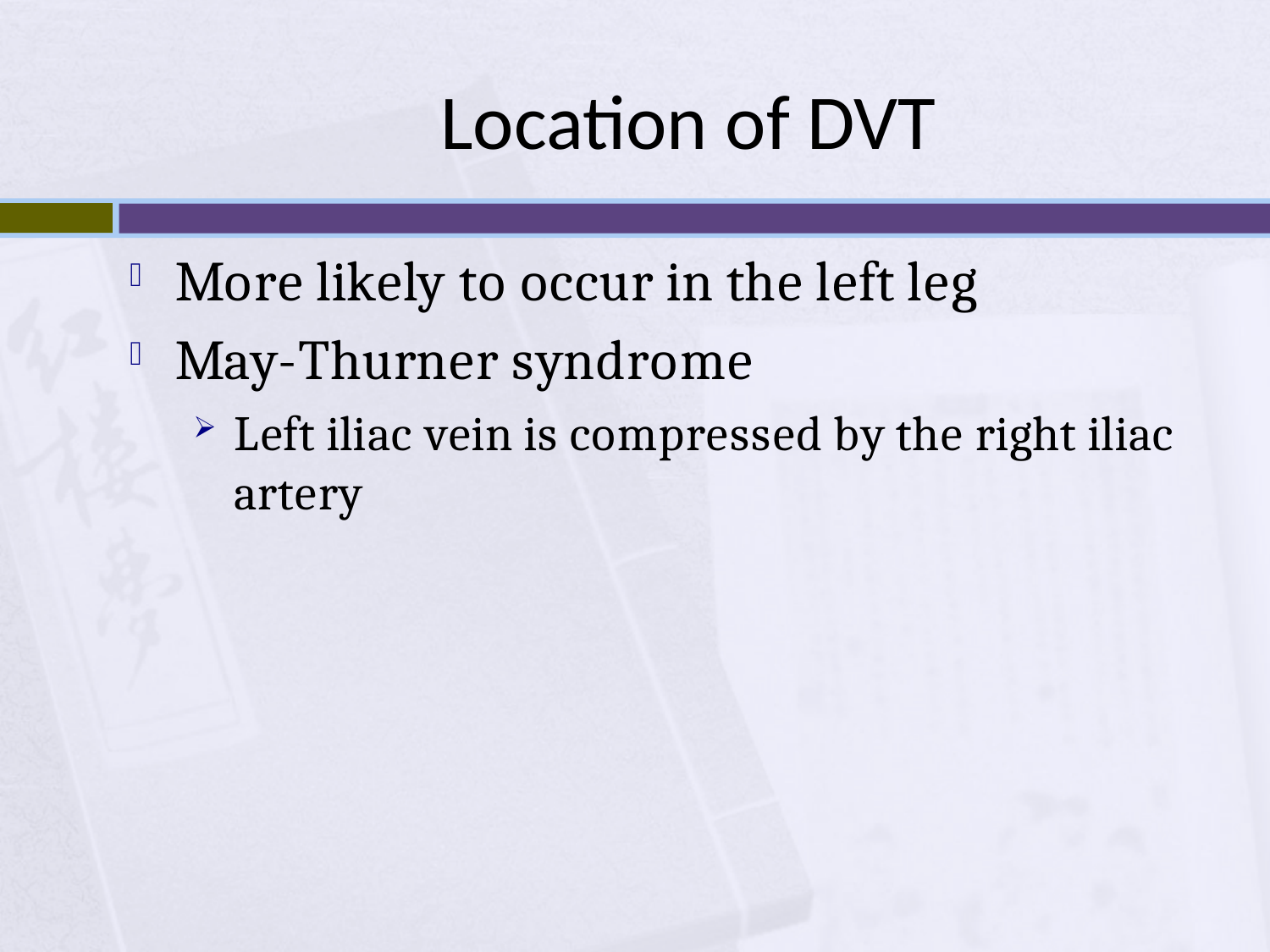

# Location of DVT
More likely to occur in the left leg
May-Thurner syndrome
Left iliac vein is compressed by the right iliac artery